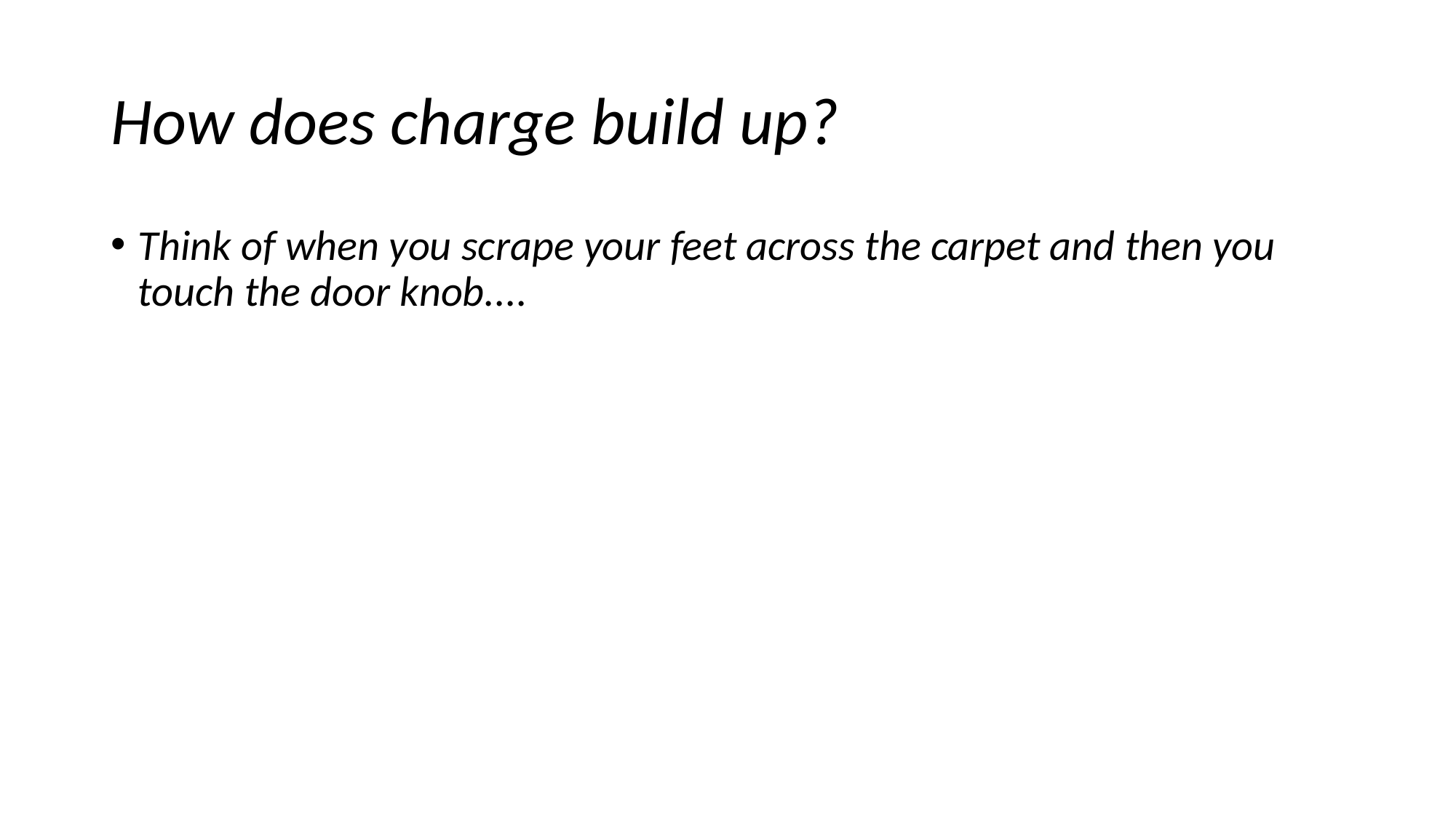

# How does charge build up?
Think of when you scrape your feet across the carpet and then you touch the door knob....